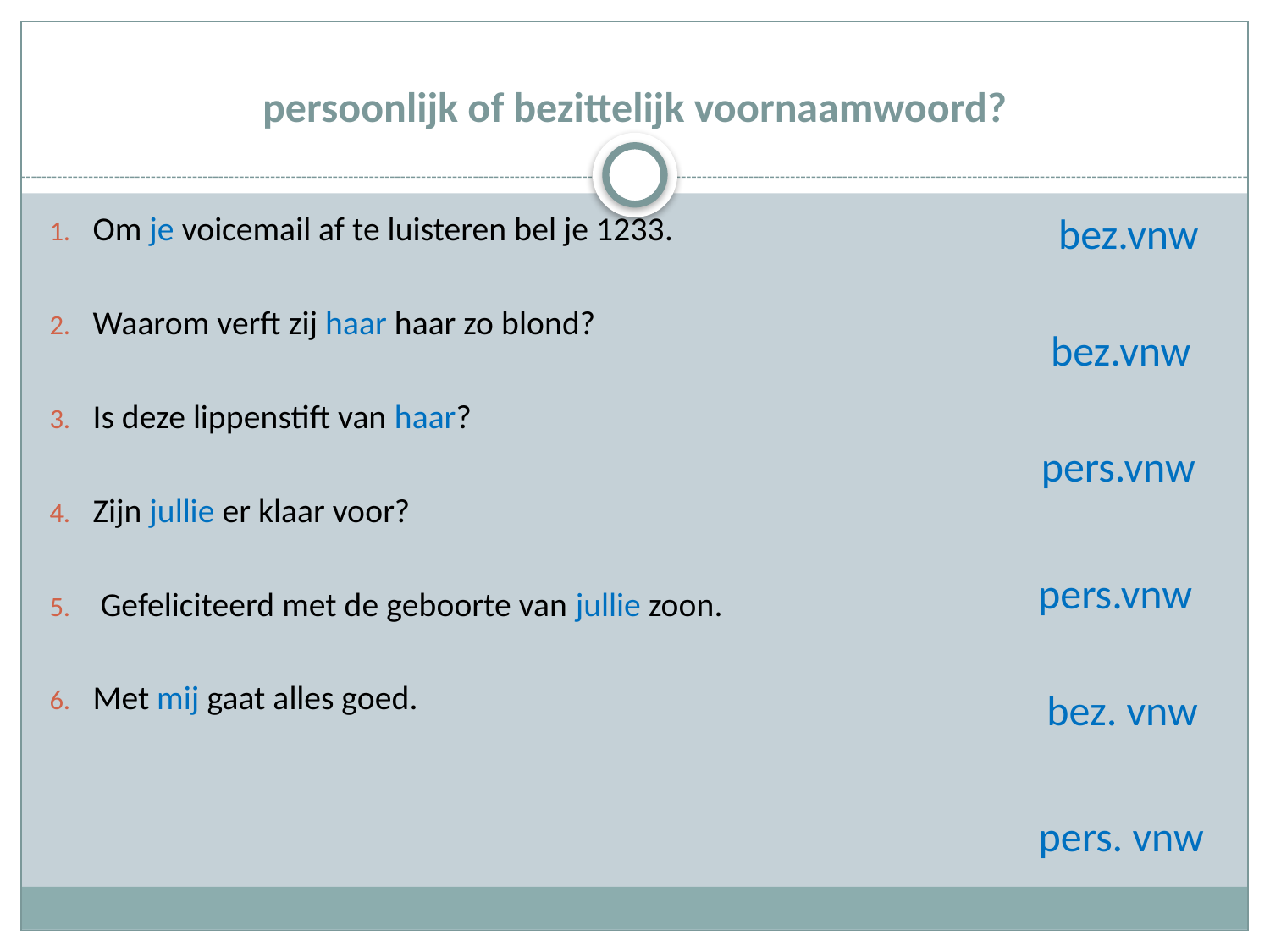

# persoonlijk of bezittelijk voornaamwoord?
Om je voicemail af te luisteren bel je 1233.

Waarom verft zij haar haar zo blond?

Is deze lippenstift van haar?

Zijn jullie er klaar voor?

 Gefeliciteerd met de geboorte van jullie zoon.

Met mij gaat alles goed.

     bez.vnw
  bez.vnw
 pers.vnw
 pers.vnw
 bez. vnw
  pers. vnw